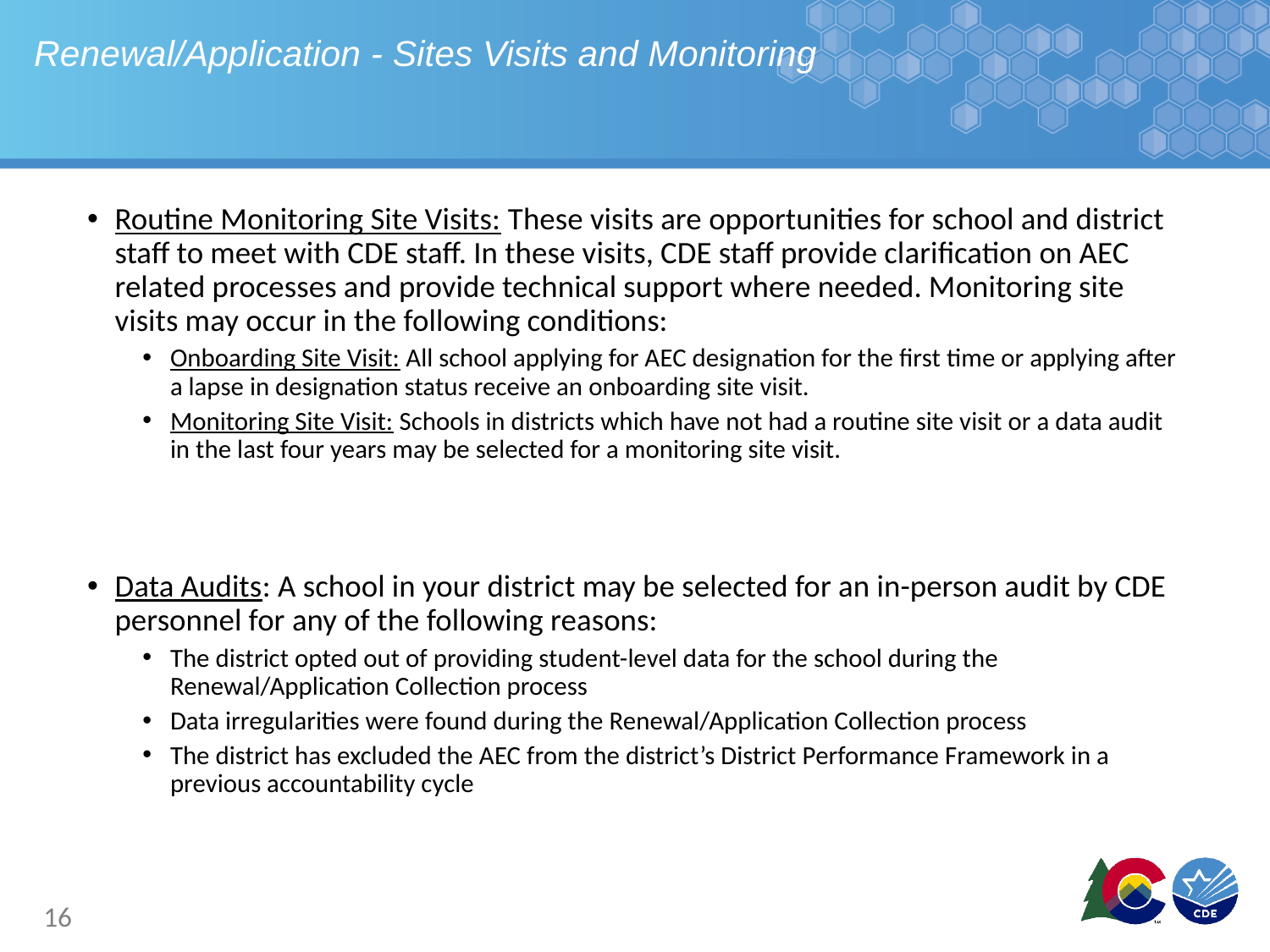

# Renewal/Application - Sites Visits and Monitoring
Routine Monitoring Site Visits: These visits are opportunities for school and district staff to meet with CDE staff. In these visits, CDE staff provide clarification on AEC related processes and provide technical support where needed. Monitoring site visits may occur in the following conditions:
Onboarding Site Visit: All school applying for AEC designation for the first time or applying after a lapse in designation status receive an onboarding site visit.
Monitoring Site Visit: Schools in districts which have not had a routine site visit or a data audit in the last four years may be selected for a monitoring site visit.

Data Audits: A school in your district may be selected for an in-person audit by CDE personnel for any of the following reasons:
The district opted out of providing student-level data for the school during the Renewal/Application Collection process
Data irregularities were found during the Renewal/Application Collection process
The district has excluded the AEC from the district’s District Performance Framework in a previous accountability cycle

16